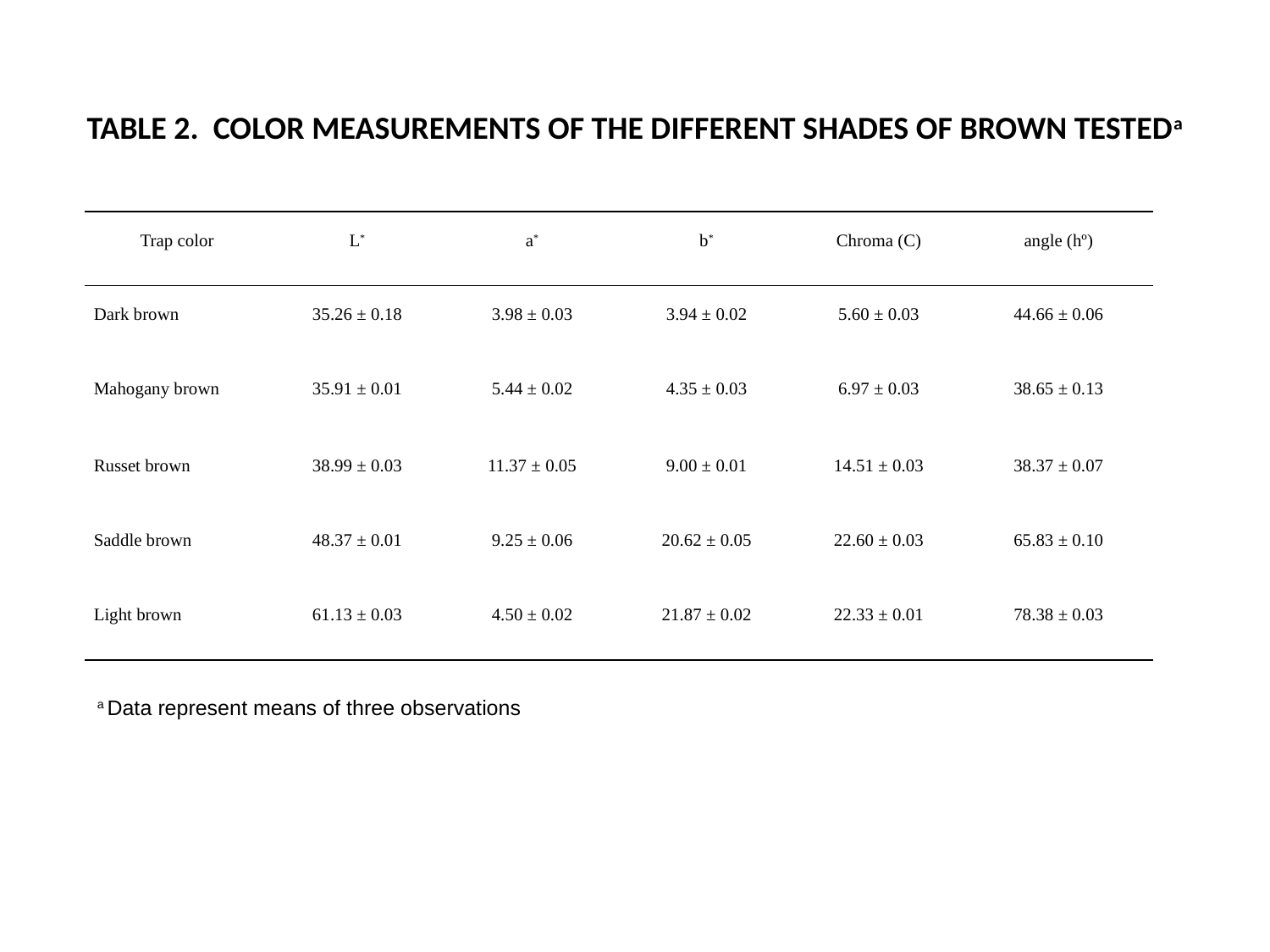

# TABLE 2.  COLOR MEASUREMENTS OF THE DIFFERENT SHADES OF BROWN TESTEDa
| Trap color | L\* | a\* | b\* | Chroma (C) | angle (hº) |
| --- | --- | --- | --- | --- | --- |
| Dark brown | 35.26 ± 0.18 | 3.98 ± 0.03 | 3.94 ± 0.02 | 5.60 ± 0.03 | 44.66 ± 0.06 |
| Mahogany brown | 35.91 ± 0.01 | 5.44 ± 0.02 | 4.35 ± 0.03 | 6.97 ± 0.03 | 38.65 ± 0.13 |
| Russet brown | 38.99 ± 0.03 | 11.37 ± 0.05 | 9.00 ± 0.01 | 14.51 ± 0.03 | 38.37 ± 0.07 |
| Saddle brown | 48.37 ± 0.01 | 9.25 ± 0.06 | 20.62 ± 0.05 | 22.60 ± 0.03 | 65.83 ± 0.10 |
| Light brown | 61.13 ± 0.03 | 4.50 ± 0.02 | 21.87 ± 0.02 | 22.33 ± 0.01 | 78.38 ± 0.03 |
a Data represent means of three observations